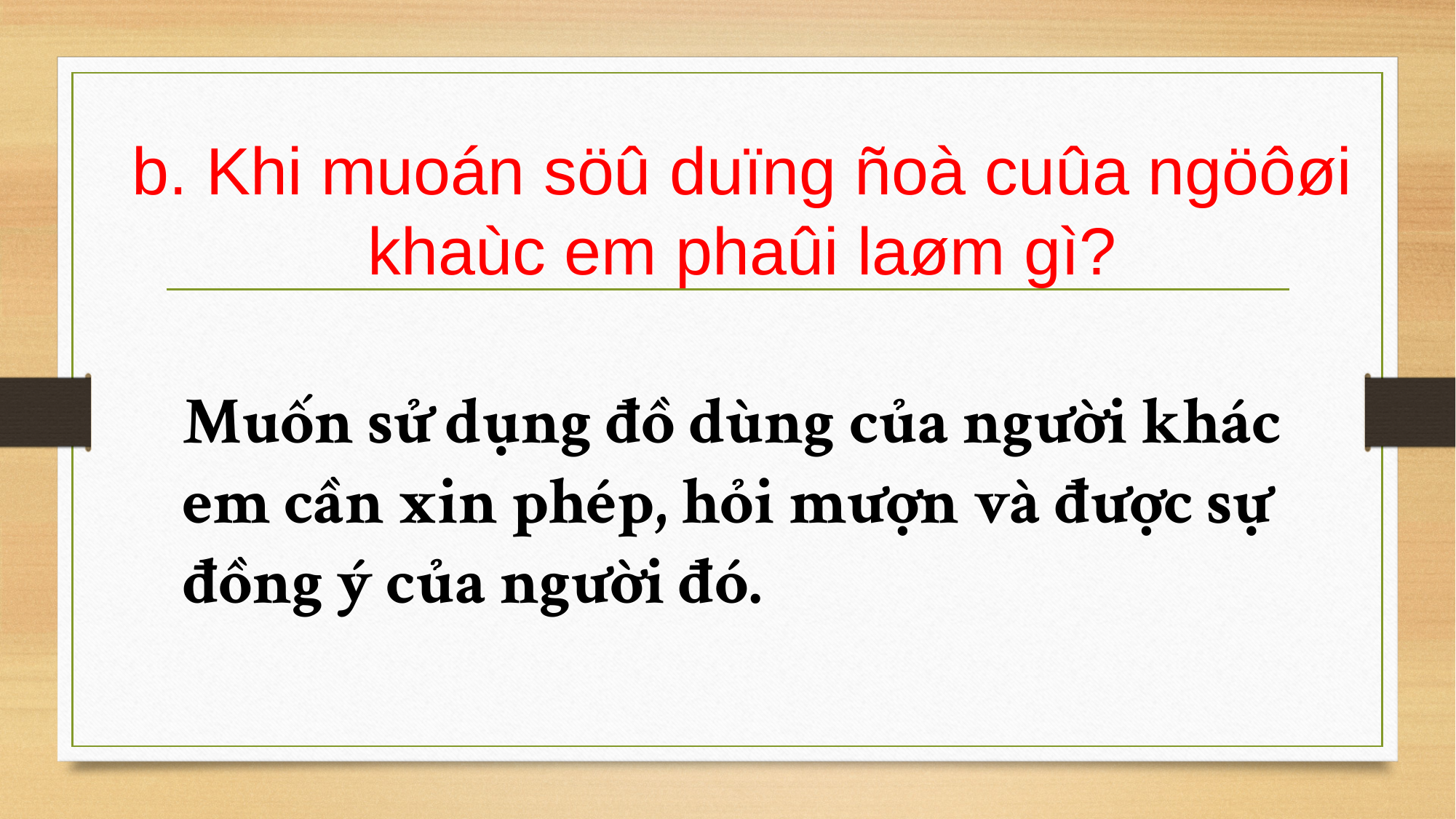

b. Khi muoán söû duïng ñoà cuûa ngöôøi khaùc em phaûi laøm gì?
Muốn sử dụng đồ dùng của người khác em cần xin phép, hỏi mượn và được sự đồng ý của người đó.